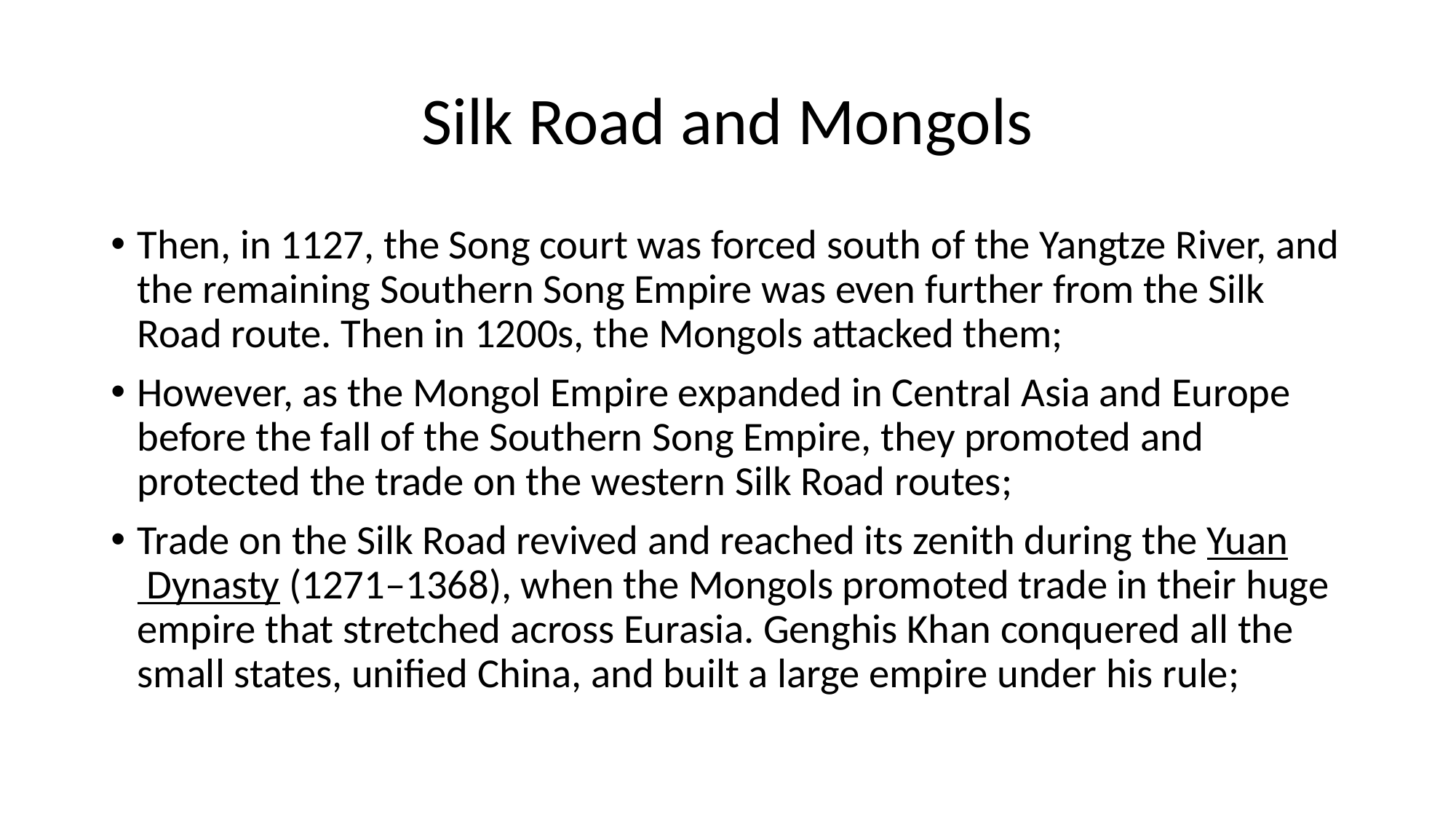

# Silk Road and Mongols
Then, in 1127, the Song court was forced south of the Yangtze River, and the remaining Southern Song Empire was even further from the Silk Road route. Then in 1200s, the Mongols attacked them;
However, as the Mongol Empire expanded in Central Asia and Europe before the fall of the Southern Song Empire, they promoted and protected the trade on the western Silk Road routes;
Trade on the Silk Road revived and reached its zenith during the Yuan Dynasty (1271–1368), when the Mongols promoted trade in their huge empire that stretched across Eurasia. Genghis Khan conquered all the small states, unified China, and built a large empire under his rule;